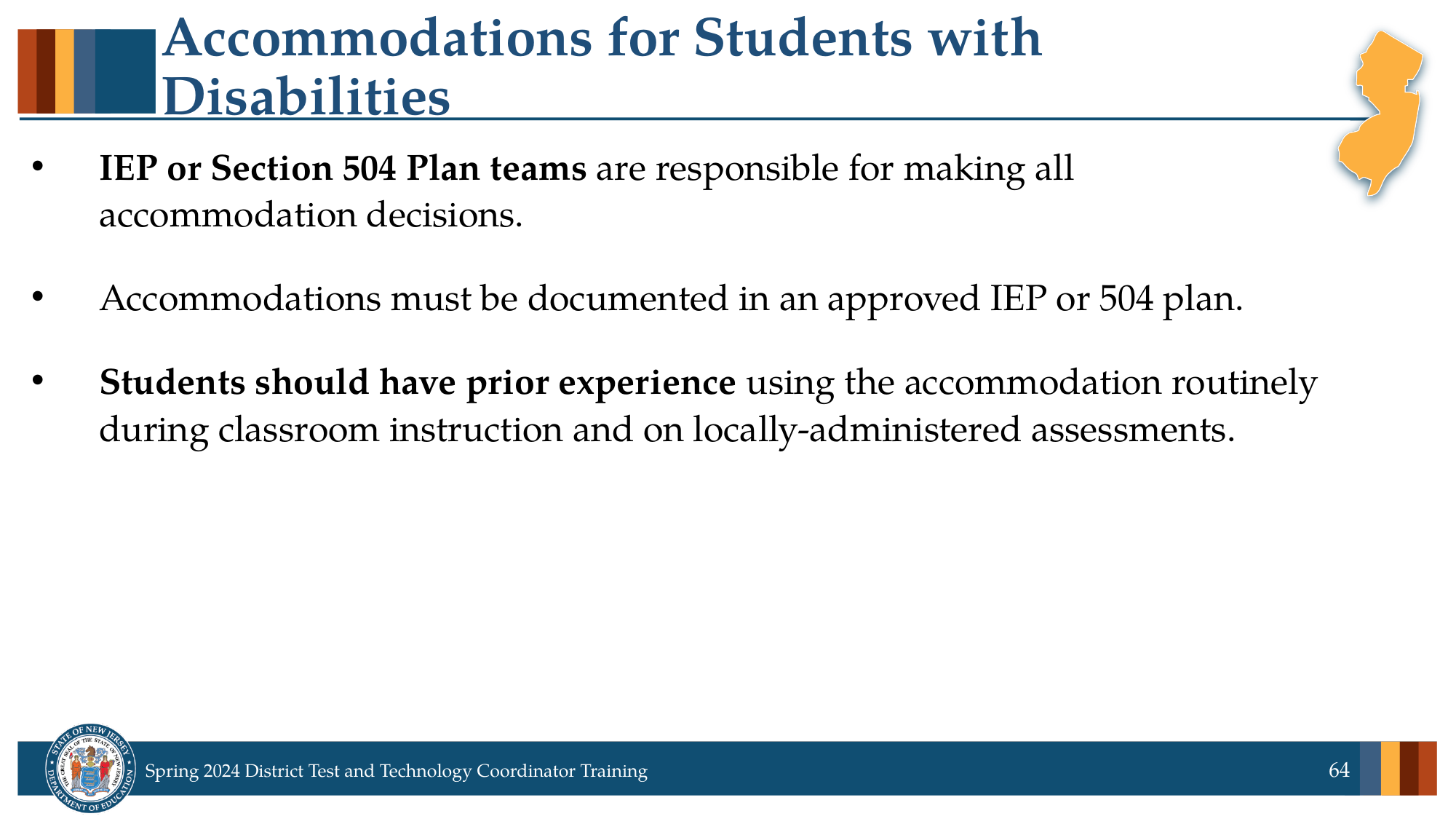

# Accommodations for Students with Disabilities
IEP or Section 504 Plan teams are responsible for making all accommodation decisions.
Accommodations must be documented in an approved IEP or 504 plan.
Students should have prior experience using the accommodation routinely during classroom instruction and on locally-administered assessments.
64